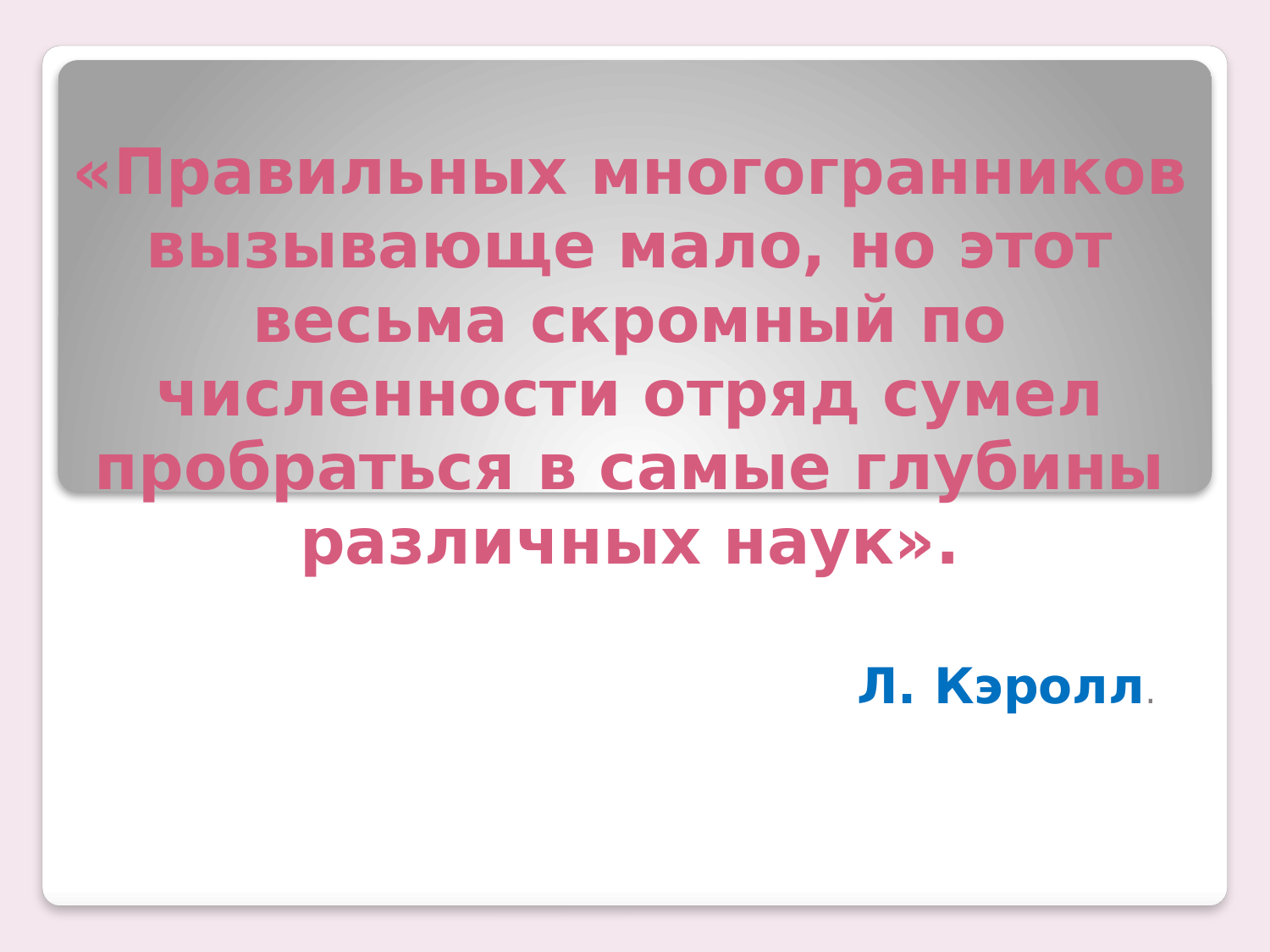

# «Правильных многогранников вызывающе мало, но этот весьма скромный по численности отряд сумел пробраться в самые глубины различных наук».
Л. Кэролл.